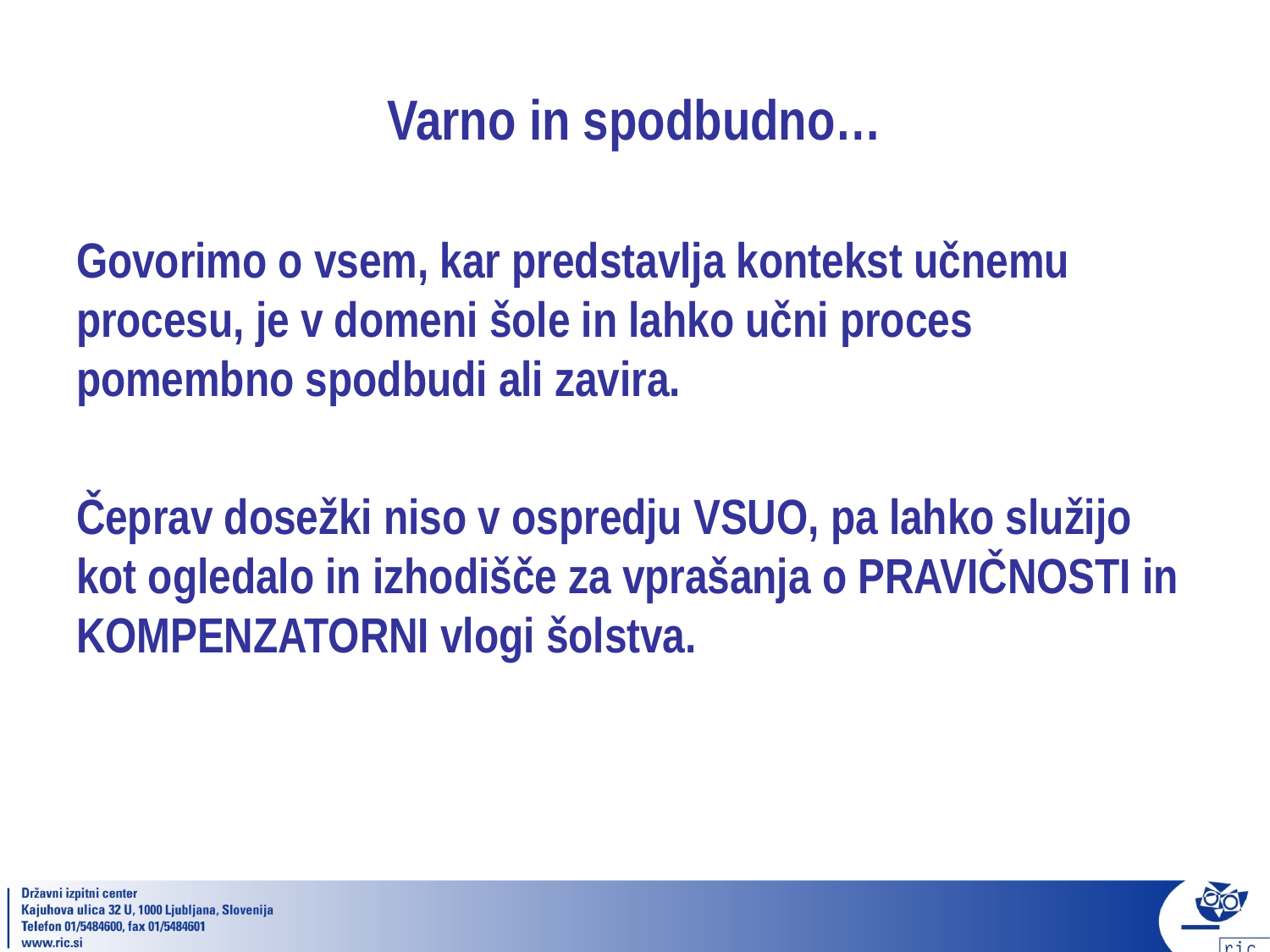

# Varno in spodbudno…
Govorimo o vsem, kar predstavlja kontekst učnemu procesu, je v domeni šole in lahko učni proces pomembno spodbudi ali zavira.

Čeprav dosežki niso v ospredju VSUO, pa lahko služijo kot ogledalo in izhodišče za vprašanja o PRAVIČNOSTI in KOMPENZATORNI vlogi šolstva.